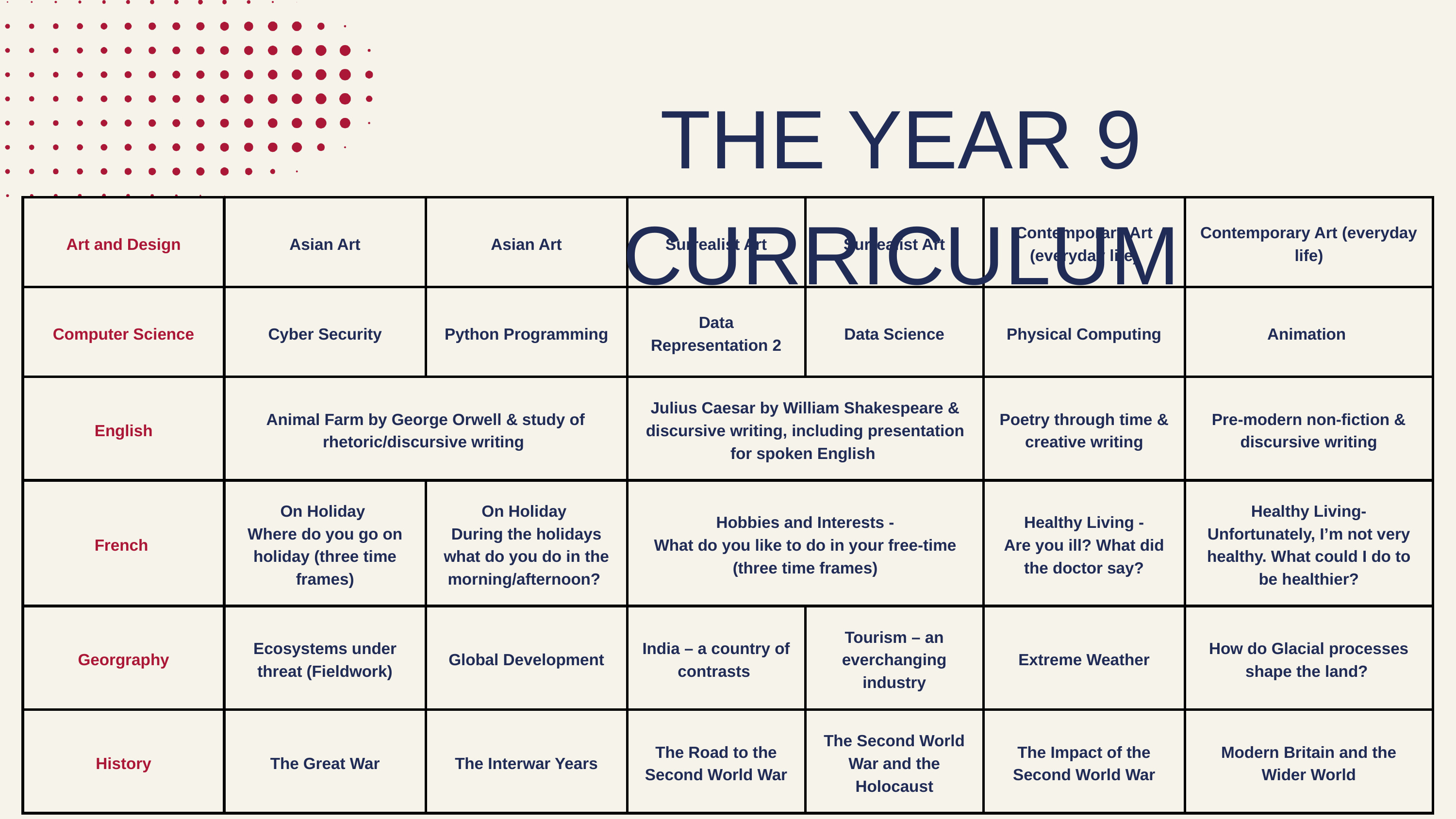

THE YEAR 9 CURRICULUM
| Art and Design | Asian Art | Asian Art | Surrealist Art | Surrealist Art | Contemporary Art (everyday life) | Contemporary Art (everyday life) |
| --- | --- | --- | --- | --- | --- | --- |
| Computer Science | Cyber Security | Python Programming | Data Representation 2 | Data Science | Physical Computing | Animation |
| English | Animal Farm by George Orwell & study of rhetoric/discursive writing | Animal Farm by George Orwell & study of rhetoric/discursive writing | Julius Caesar by William Shakespeare & discursive writing, including presentation for spoken English | Julius Caesar by William Shakespeare & discursive writing, including presentation for spoken English | Poetry through time & creative writing | Pre-modern non-fiction & discursive writing |
| French | On Holiday Where do you go on holiday (three time frames) | On Holiday During the holidays what do you do in the morning/afternoon? | Hobbies and Interests - What do you like to do in your free-time (three time frames) | Hobbies and Interests - What do you like to do in your free-time (three time frames) | Healthy Living - Are you ill? What did the doctor say? | Healthy Living- Unfortunately, I’m not very healthy. What could I do to be healthier? |
| Georgraphy | Ecosystems under threat (Fieldwork) | Global Development | India – a country of contrasts | Tourism – an everchanging industry | Extreme Weather | How do Glacial processes shape the land? |
| History | The Great War | The Interwar Years | The Road to the Second World War | The Second World War and the Holocaust | The Impact of the Second World War | Modern Britain and the Wider World |